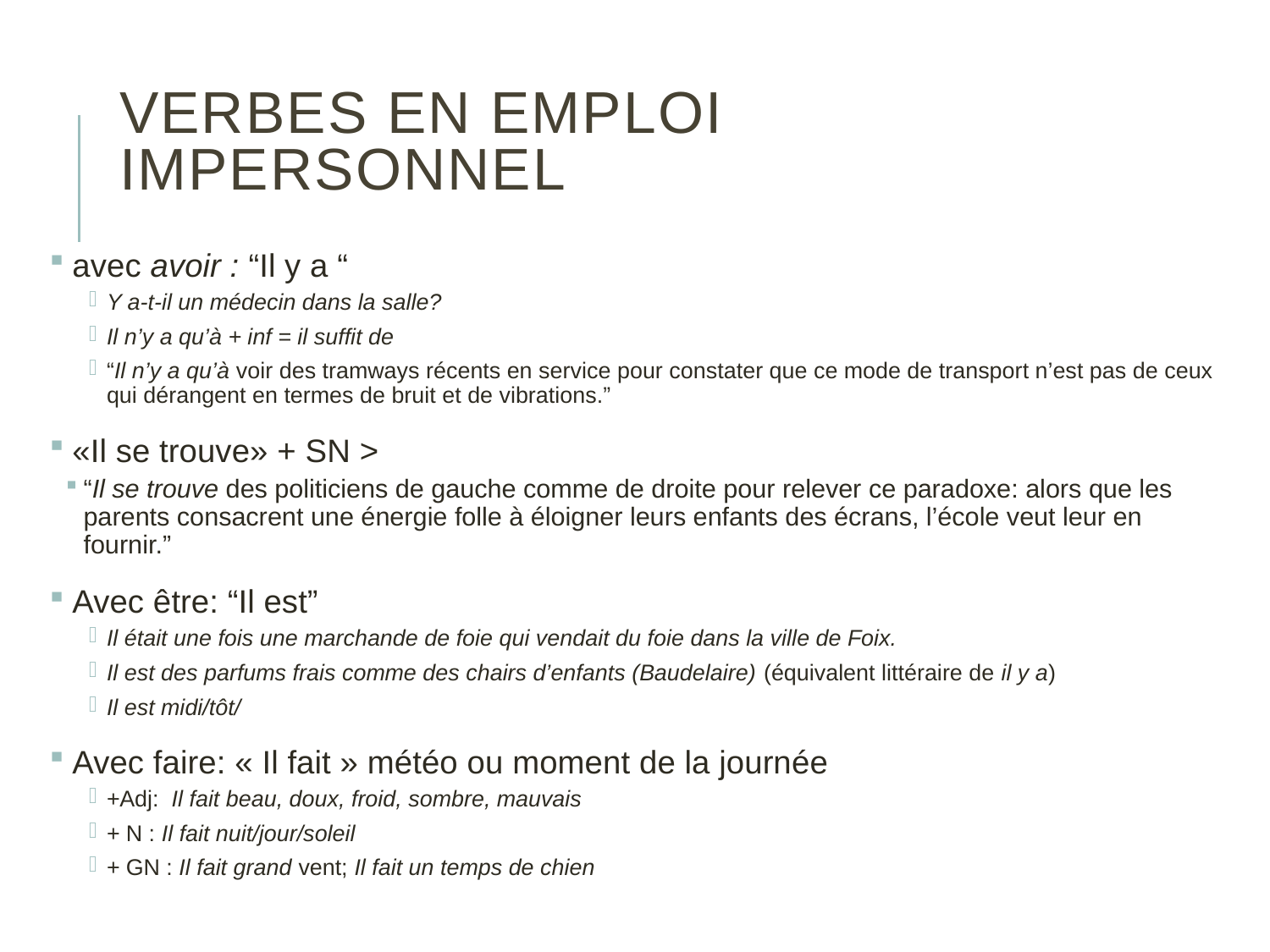

# Verbes en emploi impersonnel
 avec avoir : “Il y a “
Y a-t-il un médecin dans la salle?
Il n’y a qu’à + inf = il suffit de
“Il n’y a qu’à voir des tramways récents en service pour constater que ce mode de transport n’est pas de ceux qui dérangent en termes de bruit et de vibrations.”
 «Il se trouve» + SN >
“Il se trouve des politiciens de gauche comme de droite pour relever ce paradoxe: alors que les parents consacrent une énergie folle à éloigner leurs enfants des écrans, l’école veut leur en fournir.”
 Avec être: “Il est”
Il était une fois une marchande de foie qui vendait du foie dans la ville de Foix.
Il est des parfums frais comme des chairs d’enfants (Baudelaire) (équivalent littéraire de il y a)
Il est midi/tôt/
 Avec faire: « Il fait » météo ou moment de la journée
+Adj:  Il fait beau, doux, froid, sombre, mauvais
+ N : Il fait nuit/jour/soleil
+ GN : Il fait grand vent; Il fait un temps de chien